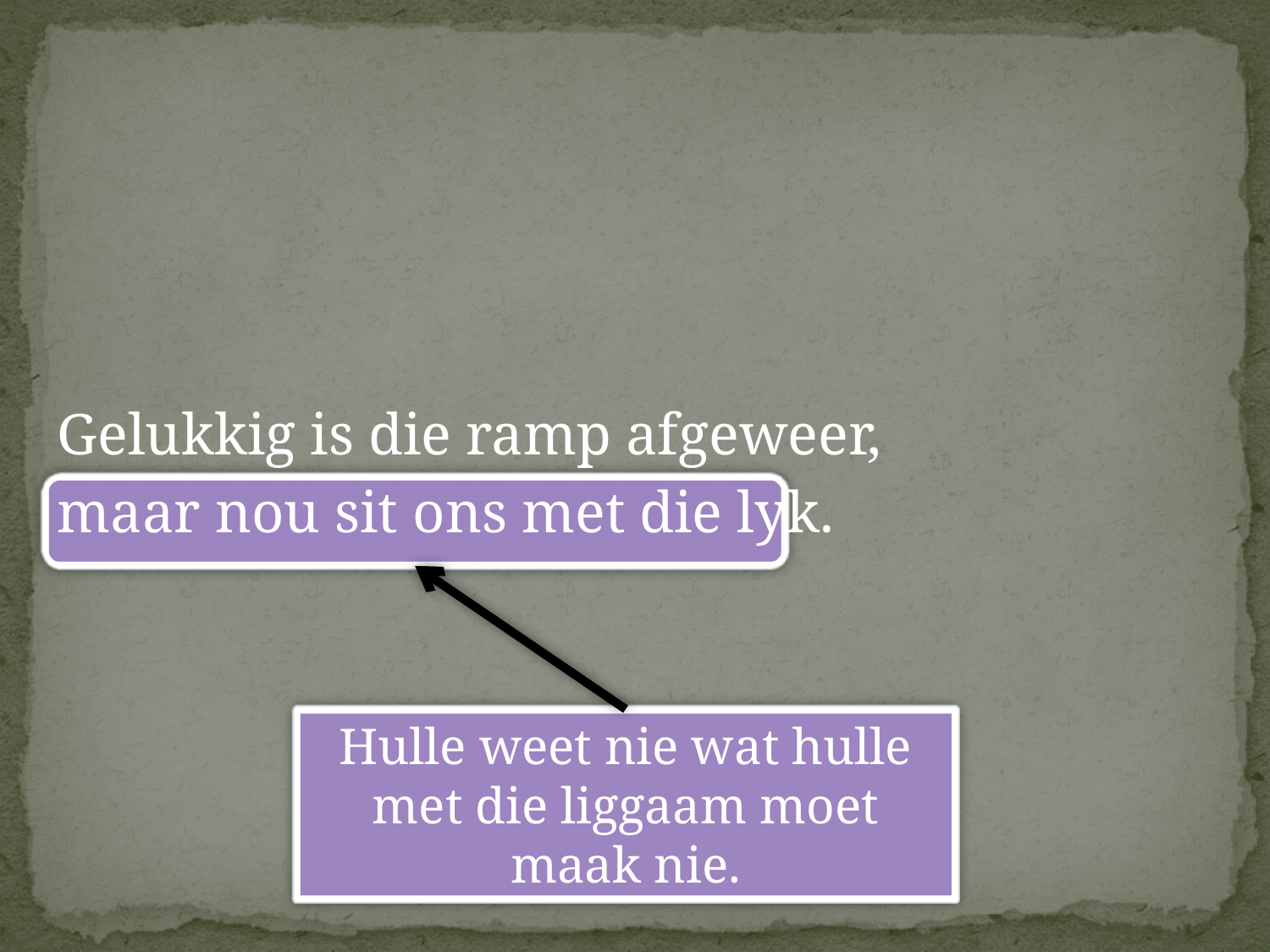

Gelukkig is die ramp afgeweer,
maar nou sit ons met die lyk.

Hulle weet nie wat hulle met die liggaam moet maak nie.
Saamgestel deur Marelize Swanepoel